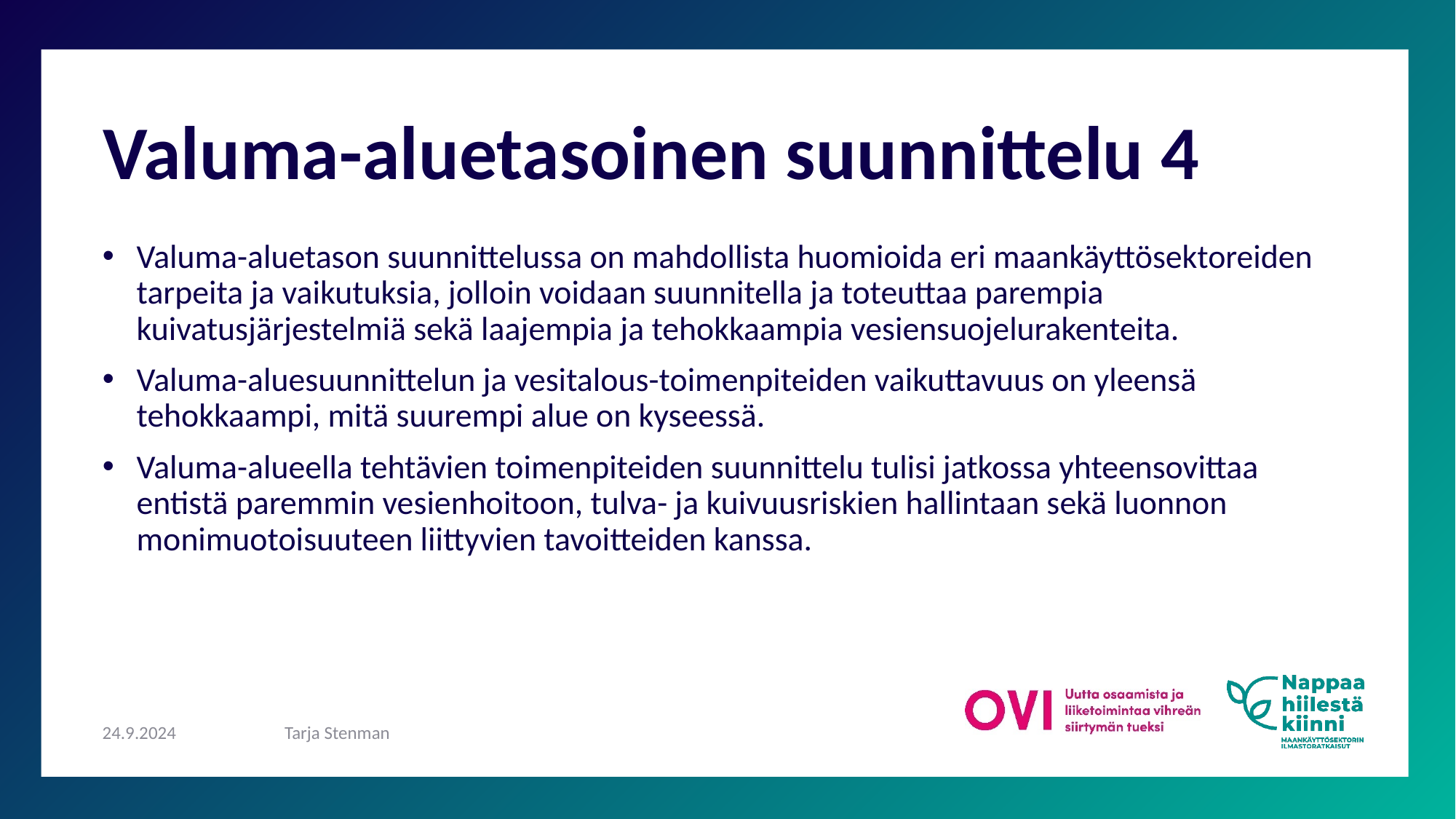

# Valuma-aluetasoinen suunnittelu 4
Valuma-aluetason suunnittelussa on mahdollista huomioida eri maankäyttösektoreiden tarpeita ja vaikutuksia, jolloin voidaan suunnitella ja toteuttaa parempia kuivatusjärjestelmiä sekä laajempia ja tehokkaampia vesiensuojelurakenteita.
Valuma-aluesuunnittelun ja vesitalous-toimenpiteiden vaikuttavuus on yleensä tehokkaampi, mitä suurempi alue on kyseessä.
Valuma-alueella tehtävien toimenpiteiden suunnittelu tulisi jatkossa yhteensovittaa entistä paremmin vesienhoitoon, tulva- ja kuivuusriskien hallintaan sekä luonnon monimuotoisuuteen liittyvien tavoitteiden kanssa.

24.9.2024
Tarja Stenman